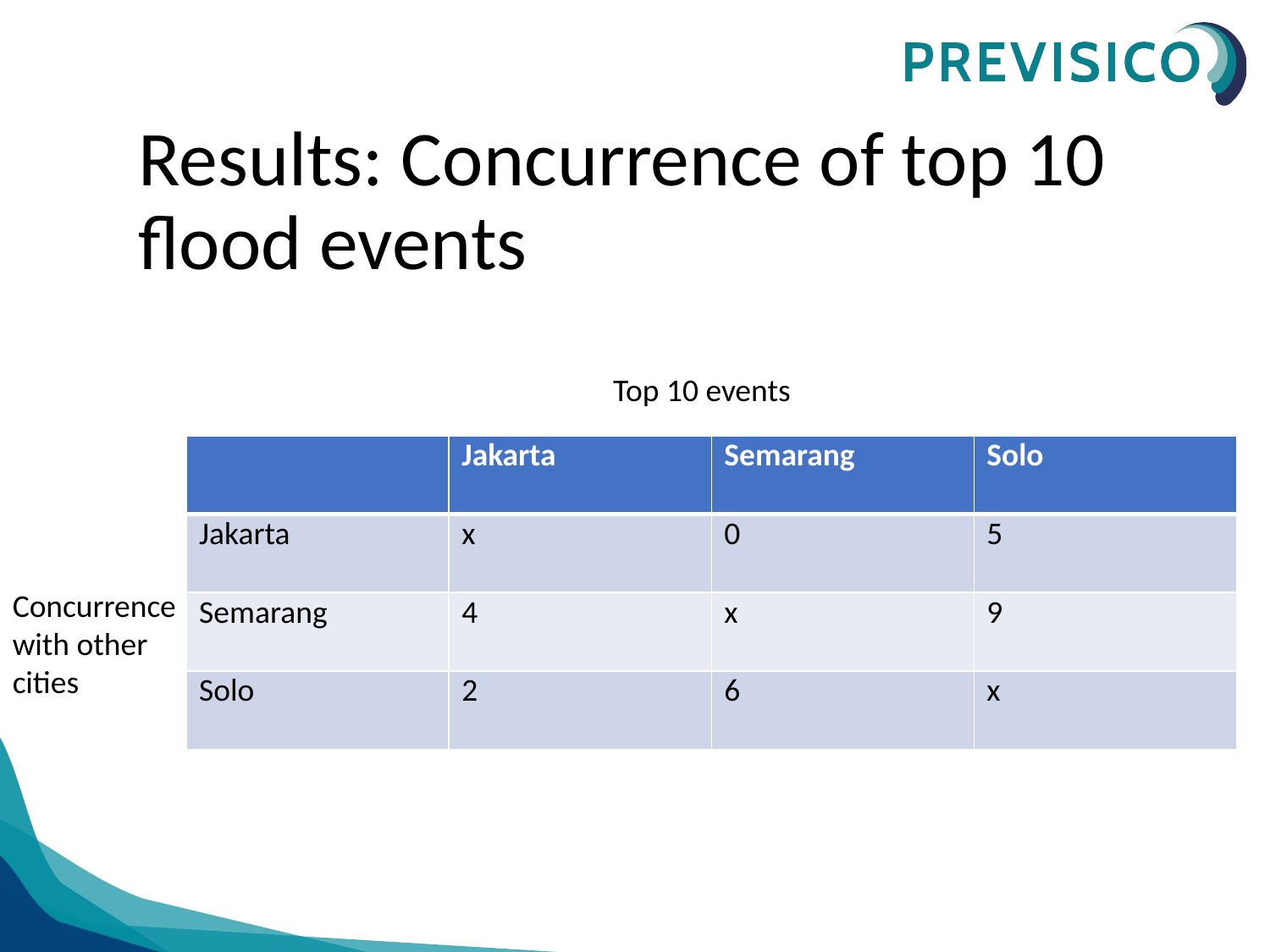

# Results: Concurrence of top 10 flood events
Top 10 events
|  | Jakarta | Semarang | Solo |
| --- | --- | --- | --- |
| Jakarta | x | 0 | 5 |
| Semarang | 4 | x | 9 |
| Solo | 2 | 6 | x |
Concurrence with other cities